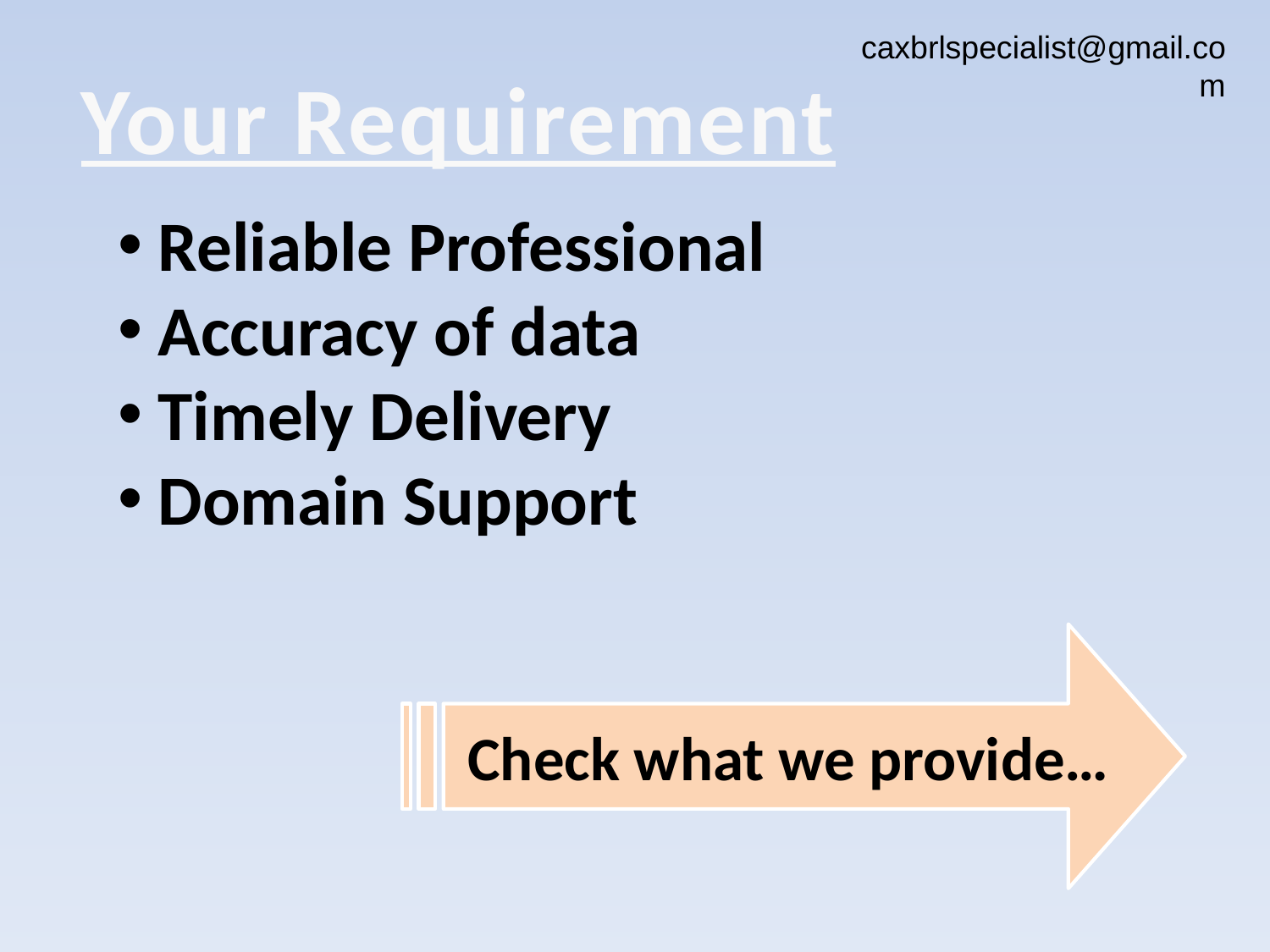

caxbrlspecialist@gmail.com
Your Requirement
Reliable Professional
Accuracy of data
Timely Delivery
Domain Support

Check what we provide…